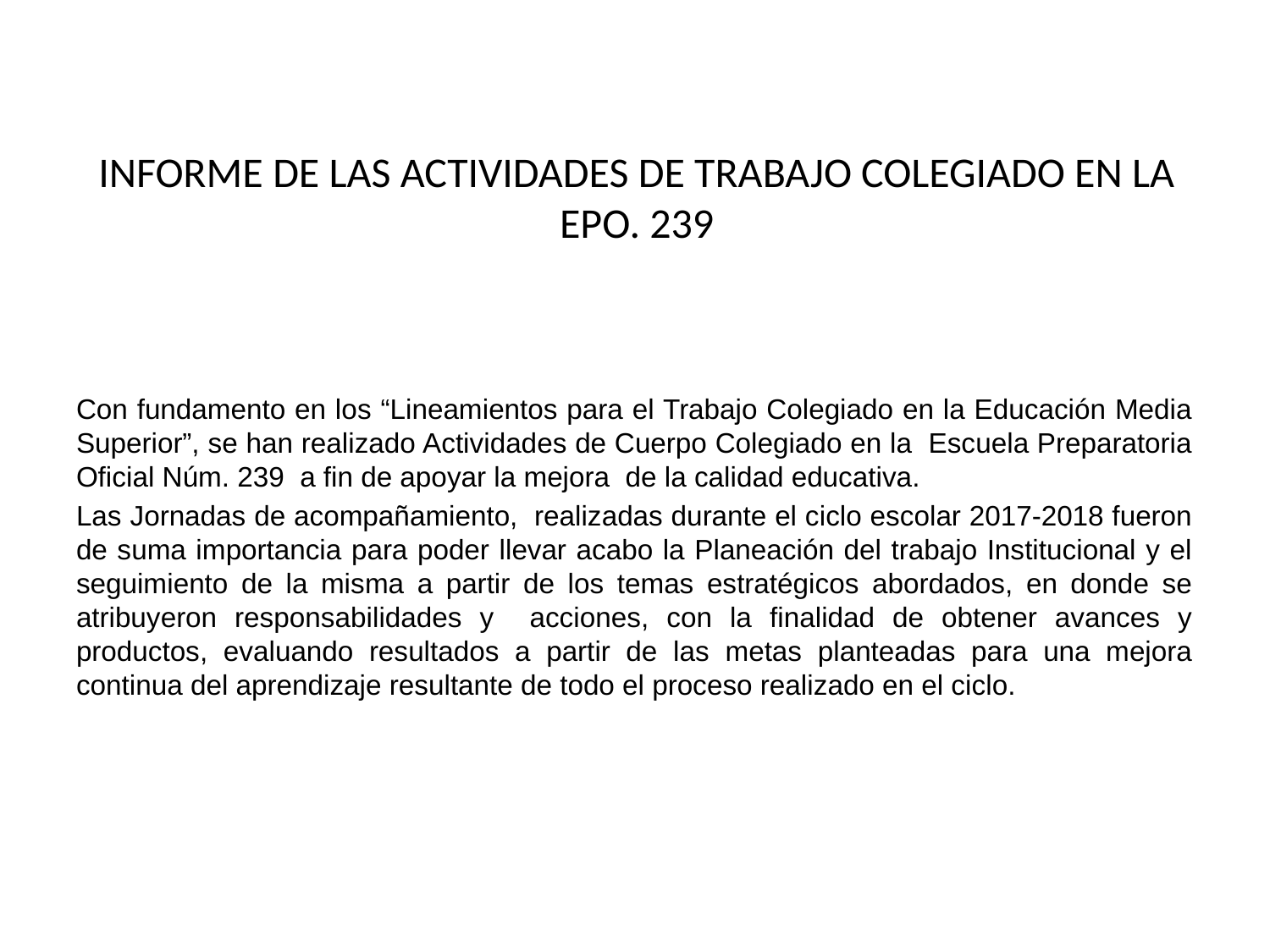

# INFORME DE LAS ACTIVIDADES DE TRABAJO COLEGIADO EN LA EPO. 239

Con fundamento en los “Lineamientos para el Trabajo Colegiado en la Educación Media Superior”, se han realizado Actividades de Cuerpo Colegiado en la  Escuela Preparatoria Oficial Núm. 239  a fin de apoyar la mejora  de la calidad educativa.
Las Jornadas de acompañamiento,  realizadas durante el ciclo escolar 2017-2018 fueron de suma importancia para poder llevar acabo la Planeación del trabajo Institucional y el seguimiento de la misma a partir de los temas estratégicos abordados, en donde se atribuyeron responsabilidades y  acciones, con la finalidad de obtener avances y productos, evaluando resultados a partir de las metas planteadas para una mejora continua del aprendizaje resultante de todo el proceso realizado en el ciclo.